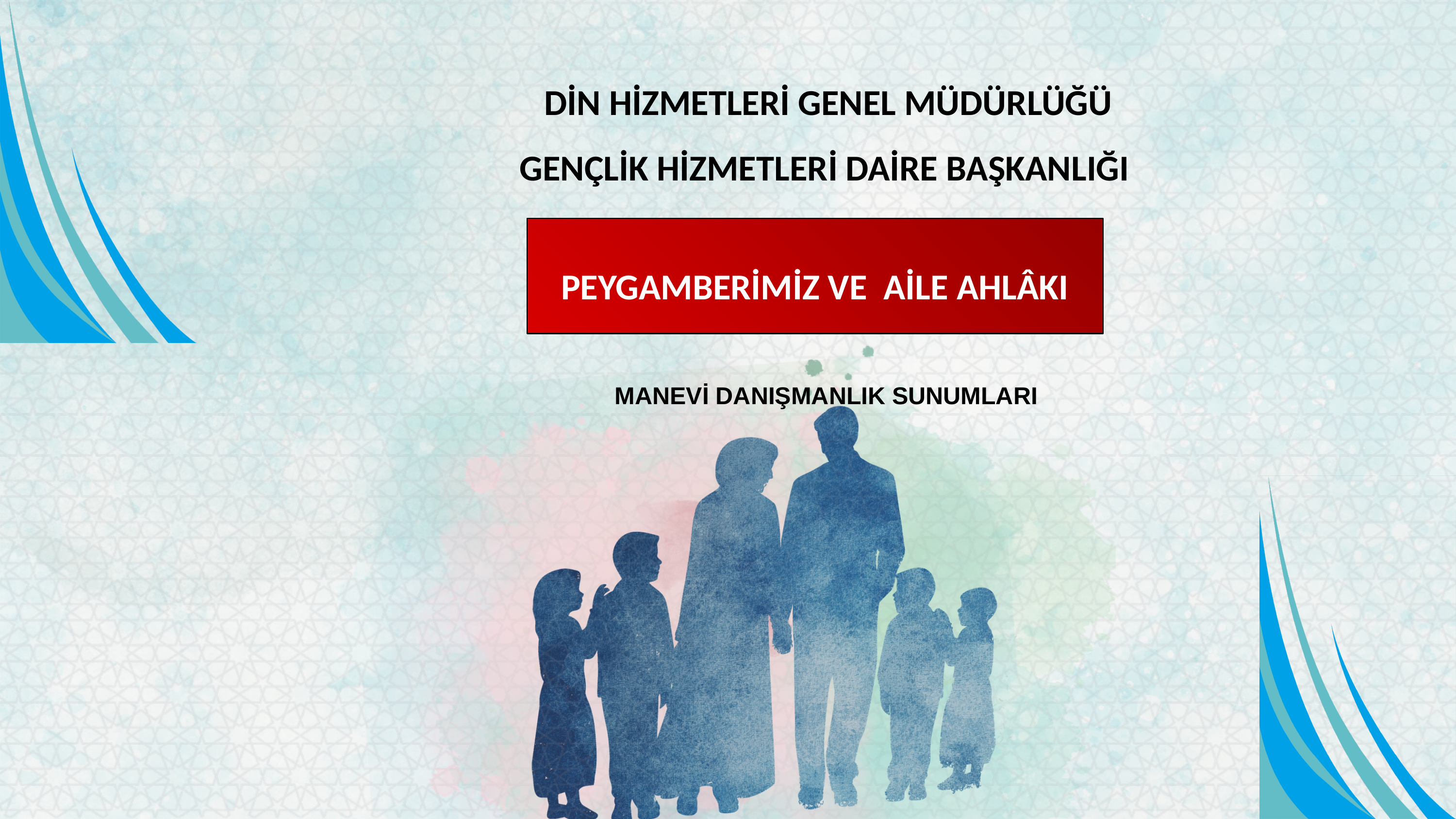

DİN HİZMETLERİ GENEL MÜDÜRLÜĞÜ
GENÇLİK HİZMETLERİ DAİRE BAŞKANLIĞI

PEYGAMBERİMİZ VE  AİLE AHLÂKI
MANEVİ DANIŞMANLIK SUNUMLARI